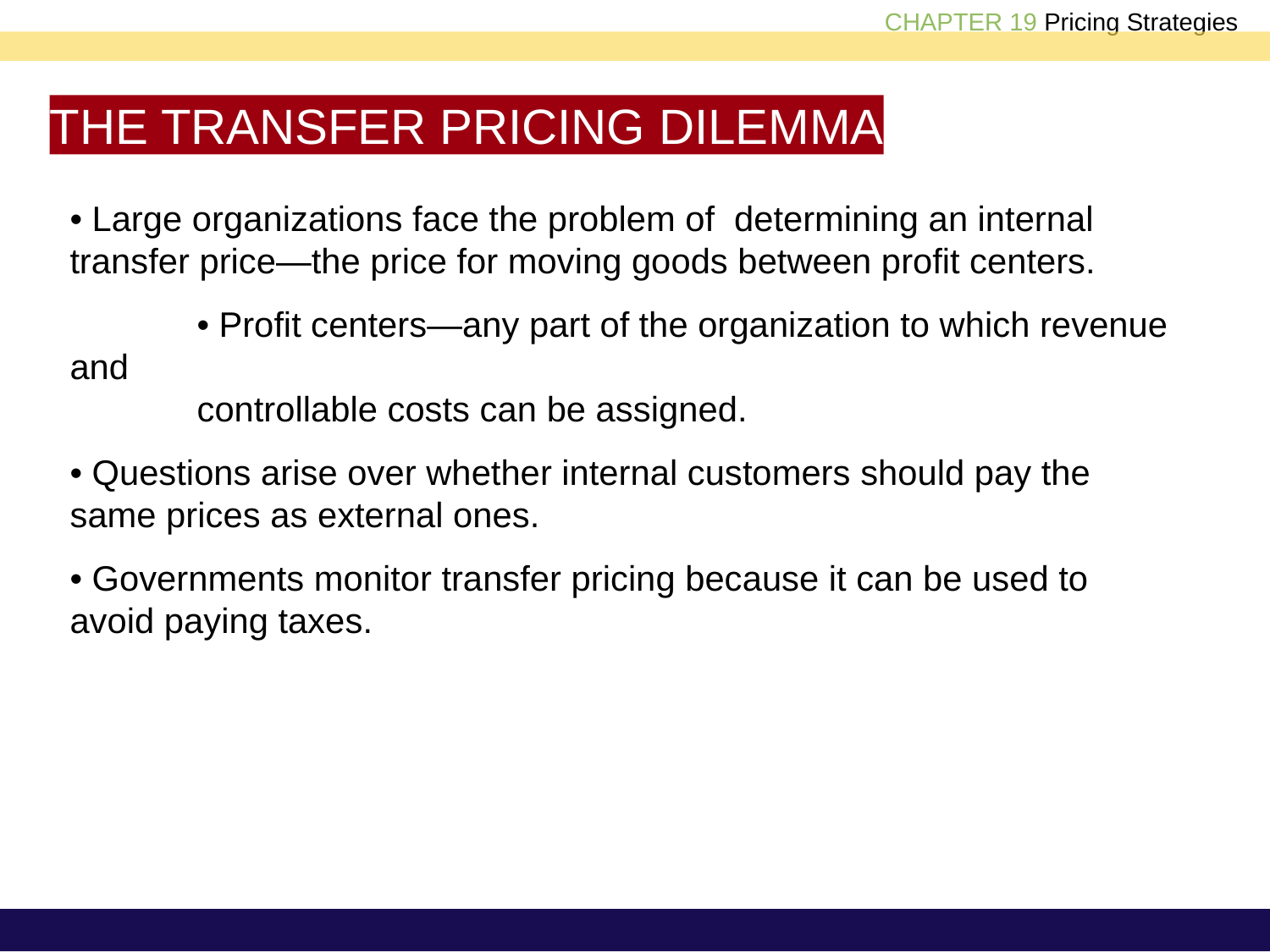

THE TRANSFER PRICING DILEMMA
• Large organizations face the problem of  determining an internal transfer price—the price for moving goods between profit centers.
	• Profit centers—any part of the organization to which revenue and
	controllable costs can be assigned.
• Questions arise over whether internal customers should pay the same prices as external ones.
• Governments monitor transfer pricing because it can be used to avoid paying taxes.